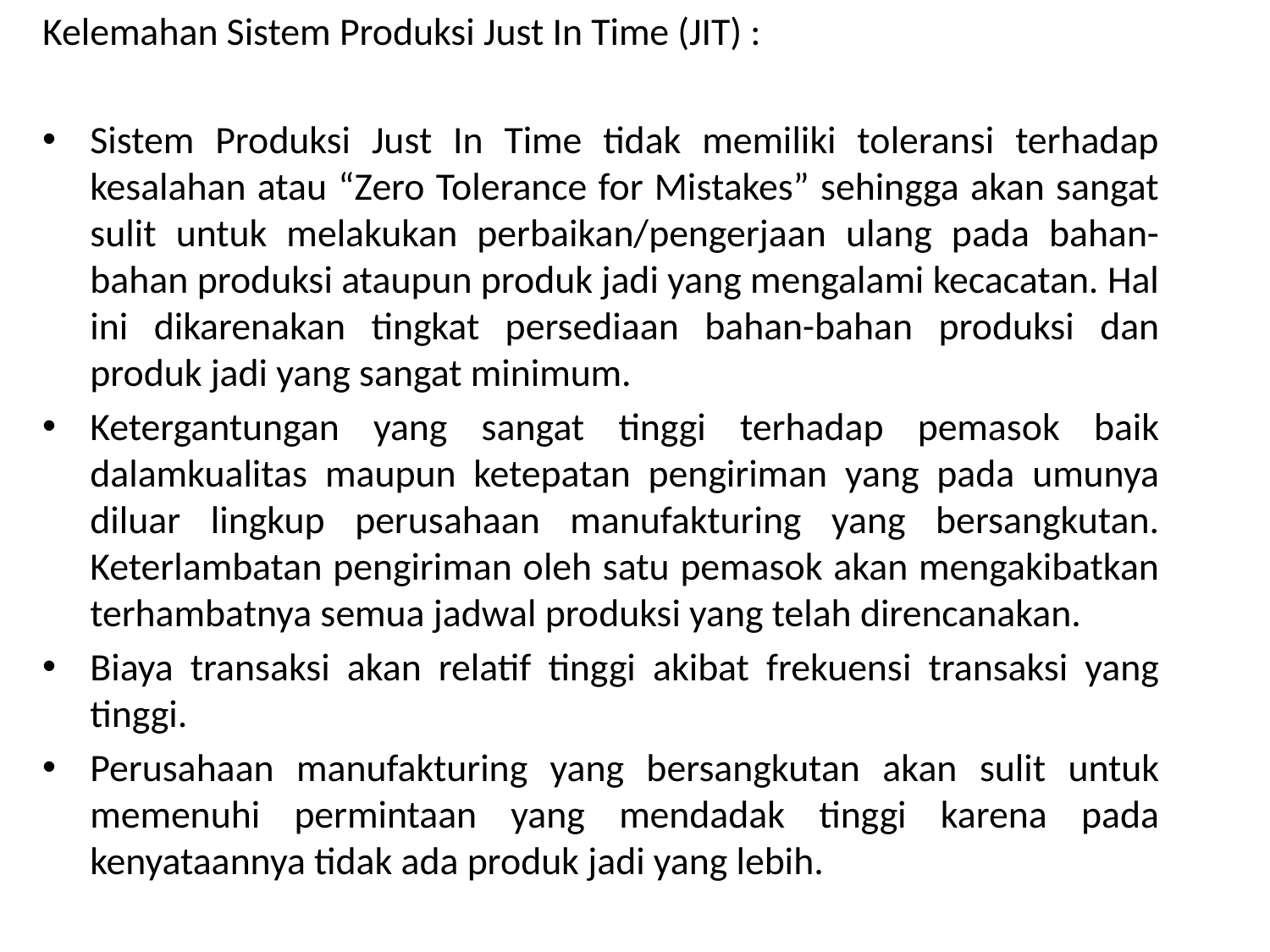

Kelemahan Sistem Produksi Just In Time (JIT) :

Sistem Produksi Just In Time tidak memiliki toleransi terhadap kesalahan atau “Zero Tolerance for Mistakes” sehingga akan sangat sulit untuk melakukan perbaikan/pengerjaan ulang pada bahan-bahan produksi ataupun produk jadi yang mengalami kecacatan. Hal ini dikarenakan tingkat persediaan bahan-bahan produksi dan produk jadi yang sangat minimum.
Ketergantungan yang sangat tinggi terhadap pemasok baik dalamkualitas maupun ketepatan pengiriman yang pada umunya diluar lingkup perusahaan manufakturing yang bersangkutan. Keterlambatan pengiriman oleh satu pemasok akan mengakibatkan terhambatnya semua jadwal produksi yang telah direncanakan.
Biaya transaksi akan relatif tinggi akibat frekuensi transaksi yang tinggi.
Perusahaan manufakturing yang bersangkutan akan sulit untuk memenuhi permintaan yang mendadak tinggi karena pada kenyataannya tidak ada produk jadi yang lebih.